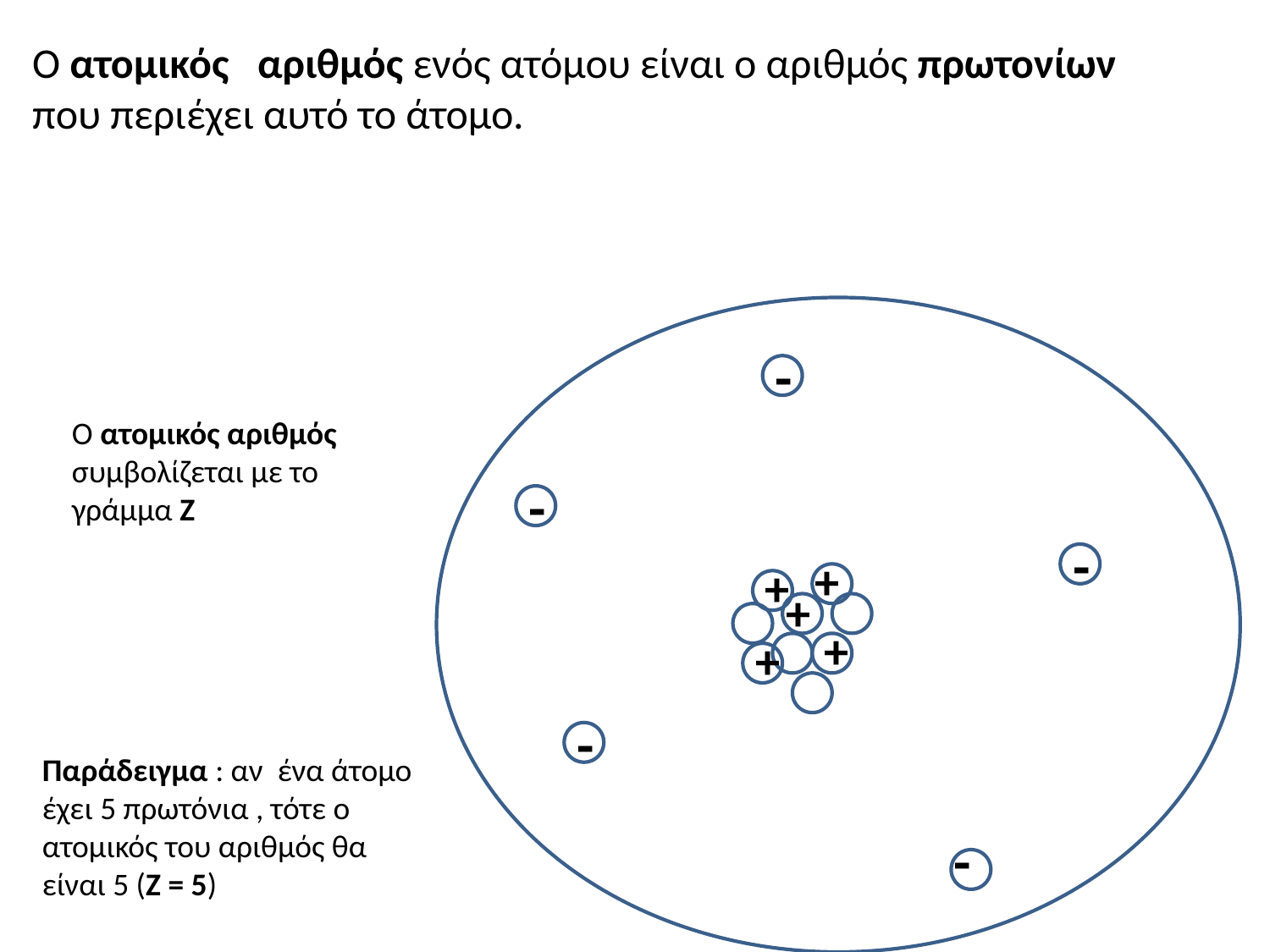

Ο ατομικός   αριθμός ενός ατόμου είναι ο αριθμός πρωτονίων που περιέχει αυτό το άτομο.

-

Ο ατομικός αριθμός συμβολίζεται με το γράμμα Ζ
-

-
+

+

+

+
+

-

Παράδειγμα : αν  ένα άτομο έχει 5 πρωτόνια , τότε ο ατομικός του αριθμός θα είναι 5 (Ζ = 5)
-